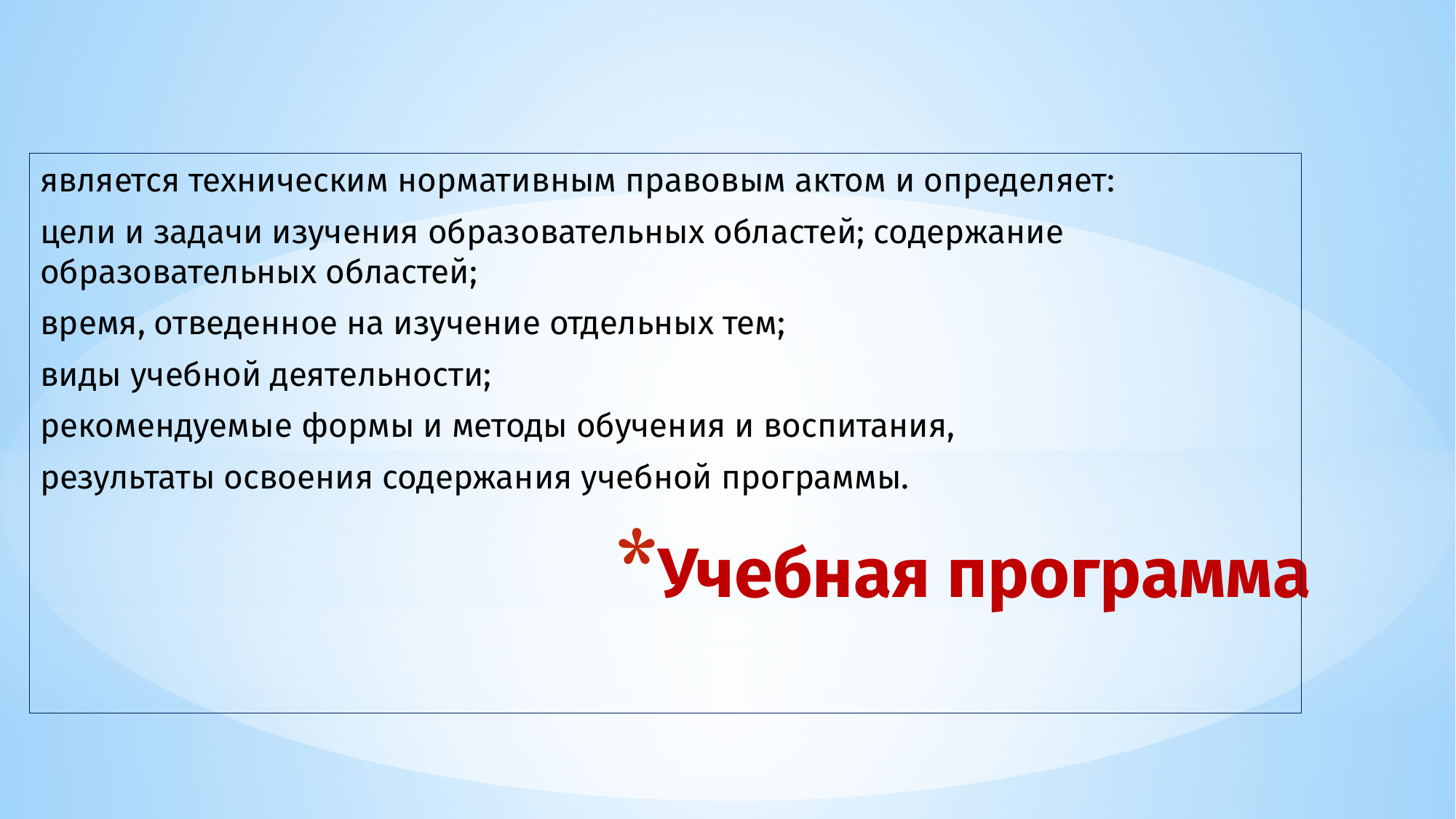

является техническим нормативным правовым актом и определяет:
цели и задачи изучения образовательных областей; содержание образовательных областей;
время, отведенное на изучение отдельных тем;
виды учебной деятельности;
рекомендуемые формы и методы обучения и воспитания,
результаты освоения содержания учебной программы.
# Учебная программа